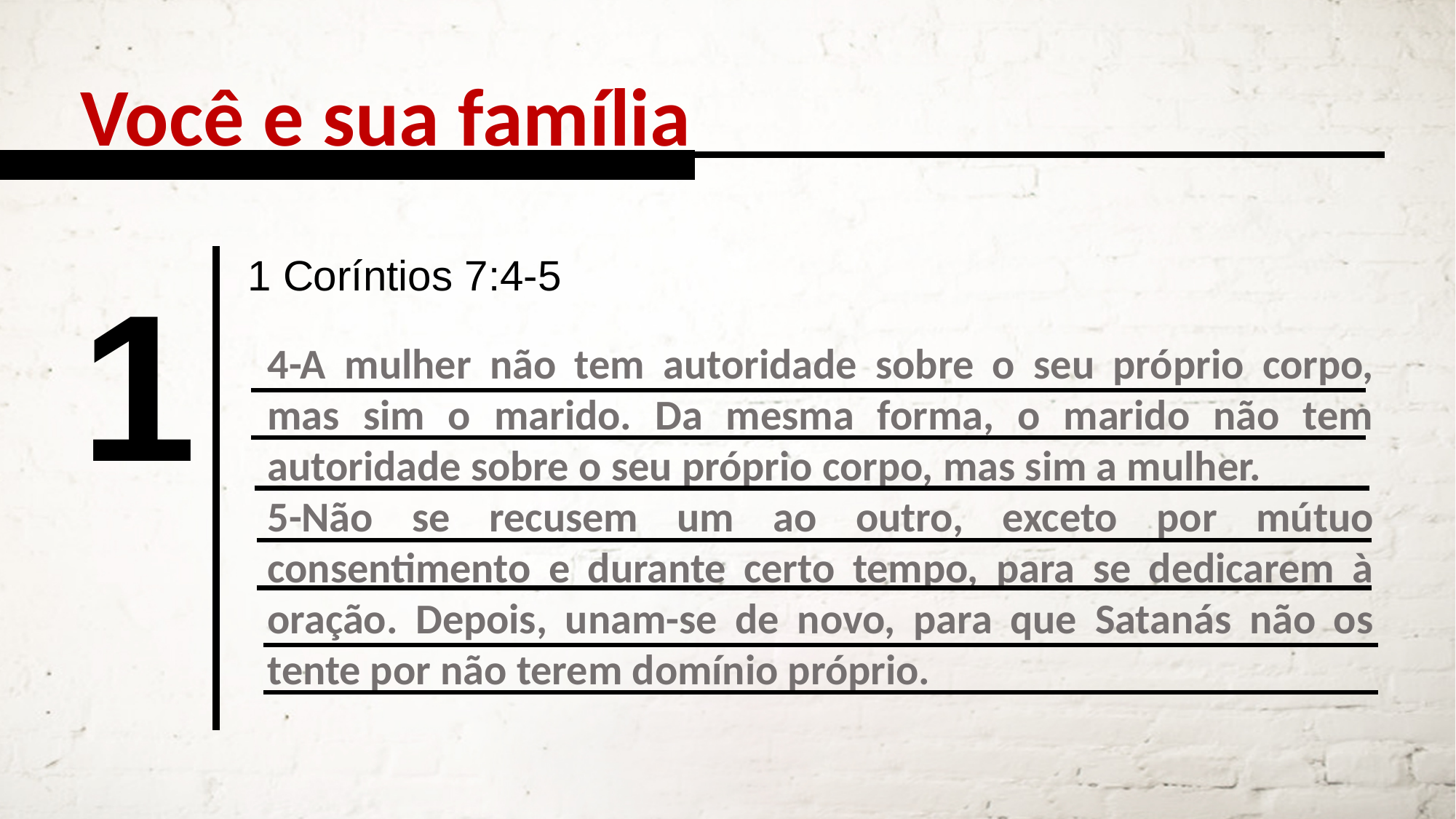

Você e sua família

1 Coríntios 7:4-5
1
4-A mulher não tem autoridade sobre o seu próprio corpo, mas sim o marido. Da mesma forma, o marido não tem autoridade sobre o seu próprio corpo, mas sim a mulher.
5-Não se recusem um ao outro, exceto por mútuo consentimento e durante certo tempo, para se dedicarem à oração. Depois, unam-se de novo, para que Satanás não os tente por não terem domínio próprio.